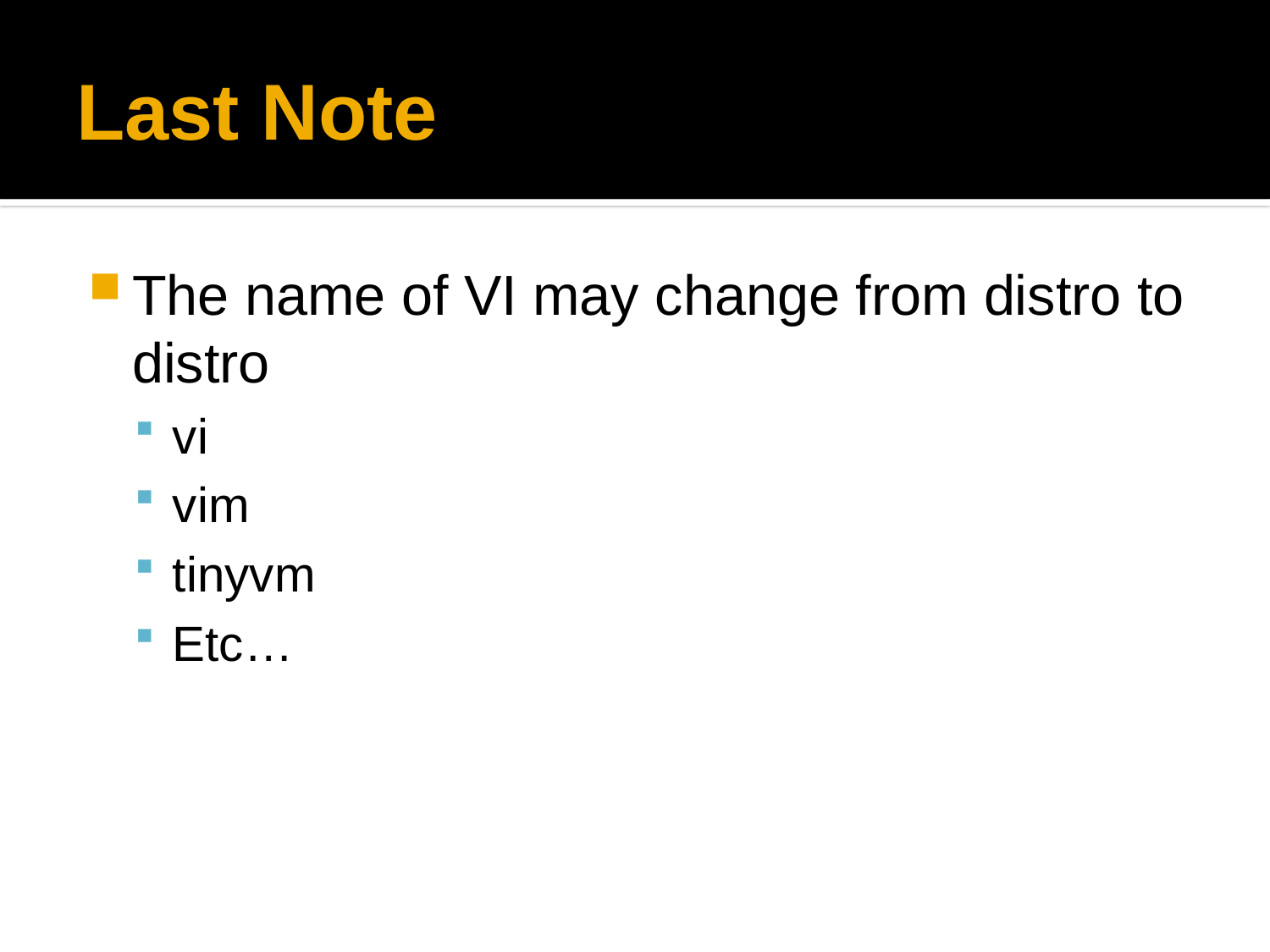

# Last Note
The name of VI may change from distro to distro
vi
vim
tinyvm
Etc…